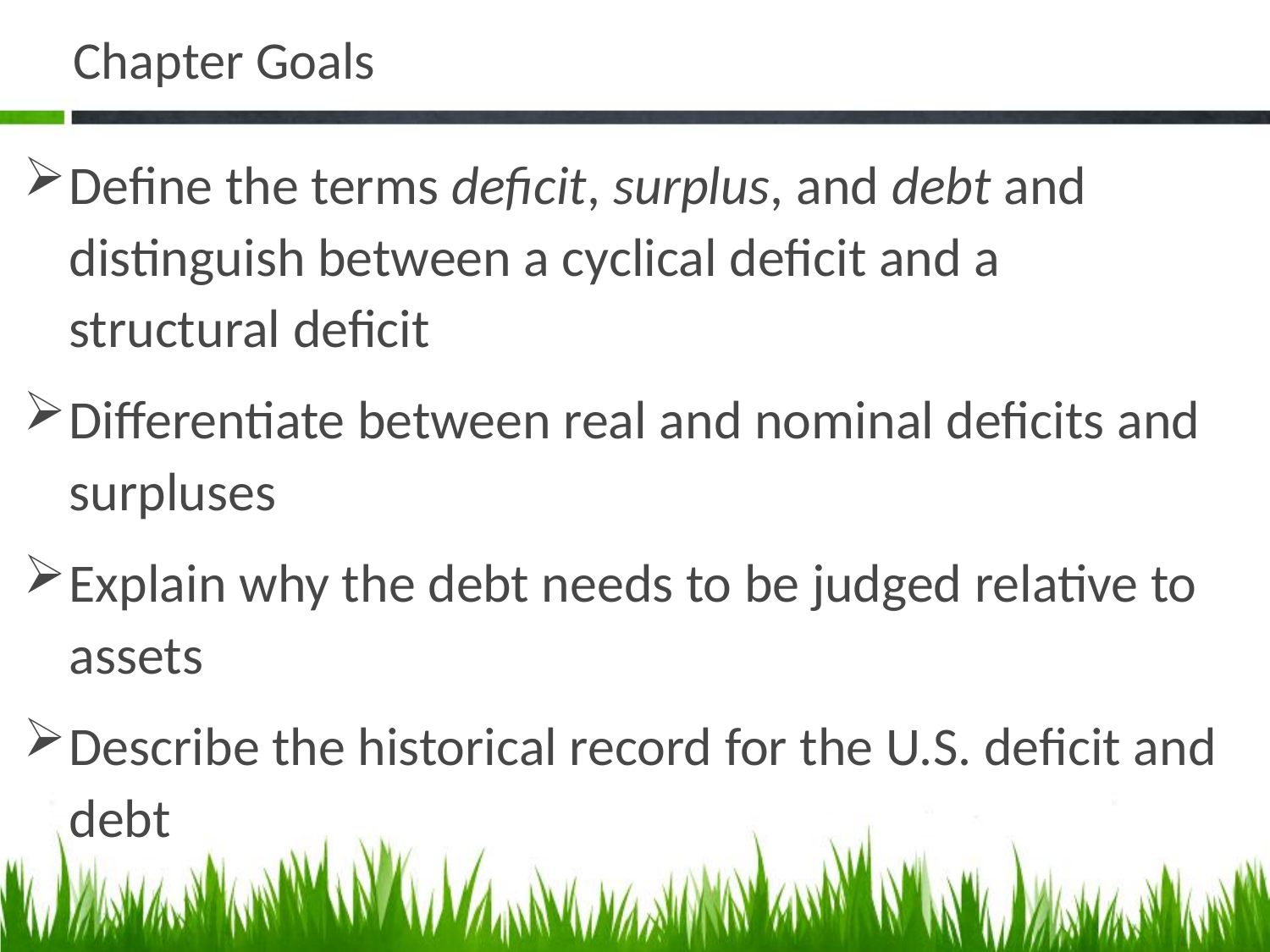

# Chapter Goals
Define the terms deficit, surplus, and debt and distinguish between a cyclical deficit and a structural deficit
Differentiate between real and nominal deficits and surpluses
Explain why the debt needs to be judged relative to assets
Describe the historical record for the U.S. deficit and debt